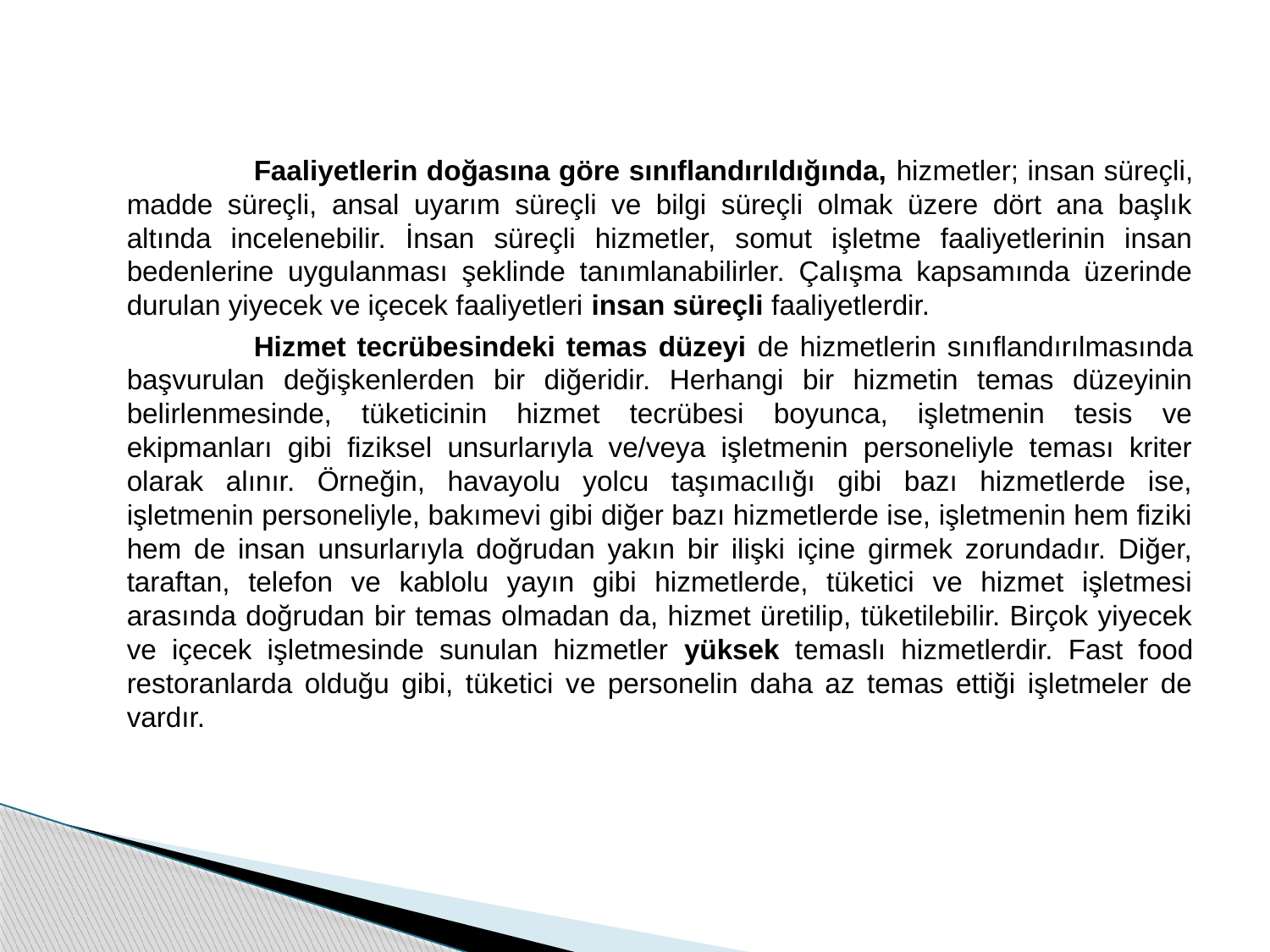

Faaliyetlerin doğasına göre sınıflandırıldığında, hizmetler; insan süreçli, madde süreçli, ansal uyarım süreçli ve bilgi süreçli olmak üzere dört ana başlık altında incelenebilir. İnsan süreçli hizmetler, somut işletme faaliyetlerinin insan bedenlerine uygulanması şeklinde tanımlanabilirler. Çalışma kapsamında üzerinde durulan yiyecek ve içecek faaliyetleri insan süreçli faaliyetlerdir.
		Hizmet tecrübesindeki temas düzeyi de hizmetlerin sınıflandırılmasında başvurulan değişkenlerden bir diğeridir. Herhangi bir hizmetin temas düzeyinin belirlenmesinde, tüketicinin hizmet tecrübesi boyunca, işletmenin tesis ve ekipmanları gibi fiziksel unsurlarıyla ve/veya işletmenin personeliyle teması kriter olarak alınır. Örneğin, havayolu yolcu taşımacılığı gibi bazı hizmetlerde ise, işletmenin personeliyle, bakımevi gibi diğer bazı hizmetlerde ise, işletmenin hem fiziki hem de insan unsurlarıyla doğrudan yakın bir ilişki içine girmek zorundadır. Diğer, taraftan, telefon ve kablolu yayın gibi hizmetlerde, tüketici ve hizmet işletmesi arasında doğrudan bir temas olmadan da, hizmet üretilip, tüketilebilir. Birçok yiyecek ve içecek işletmesinde sunulan hizmetler yüksek temaslı hizmetlerdir. Fast food restoranlarda olduğu gibi, tüketici ve personelin daha az temas ettiği işletmeler de vardır.